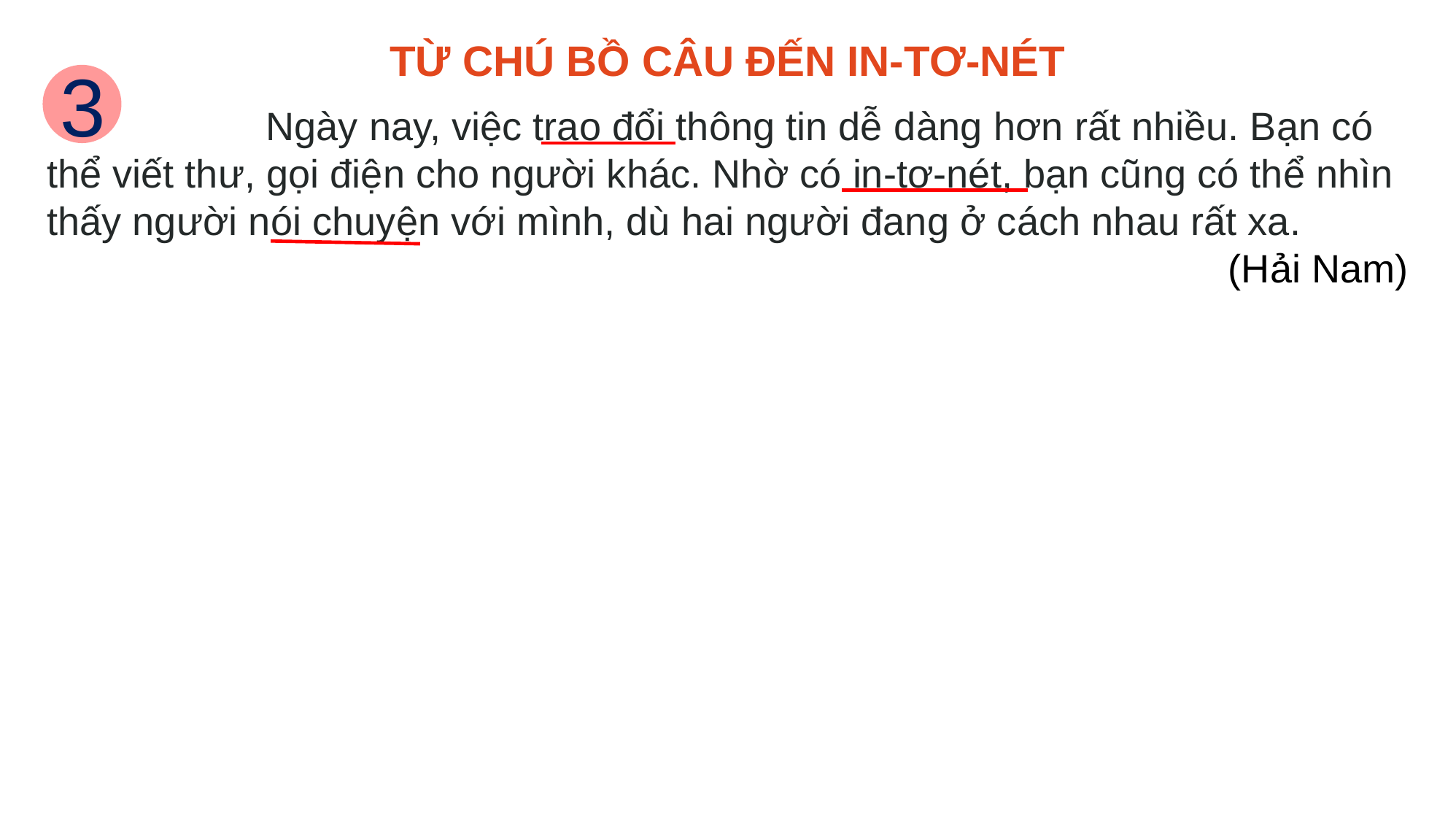

TỪ CHÚ BỒ CÂU ĐẾN IN-TƠ-NÉT
		Ngày nay, việc trao đổi thông tin dễ dàng hơn rất nhiều. Bạn có thể viết thư, gọi điện cho người khác. Nhờ có in-tơ-nét, bạn cũng có thể nhìn thấy người nói chuyện với mình, dù hai người đang ở cách nhau rất xa.
(Hải Nam)

3